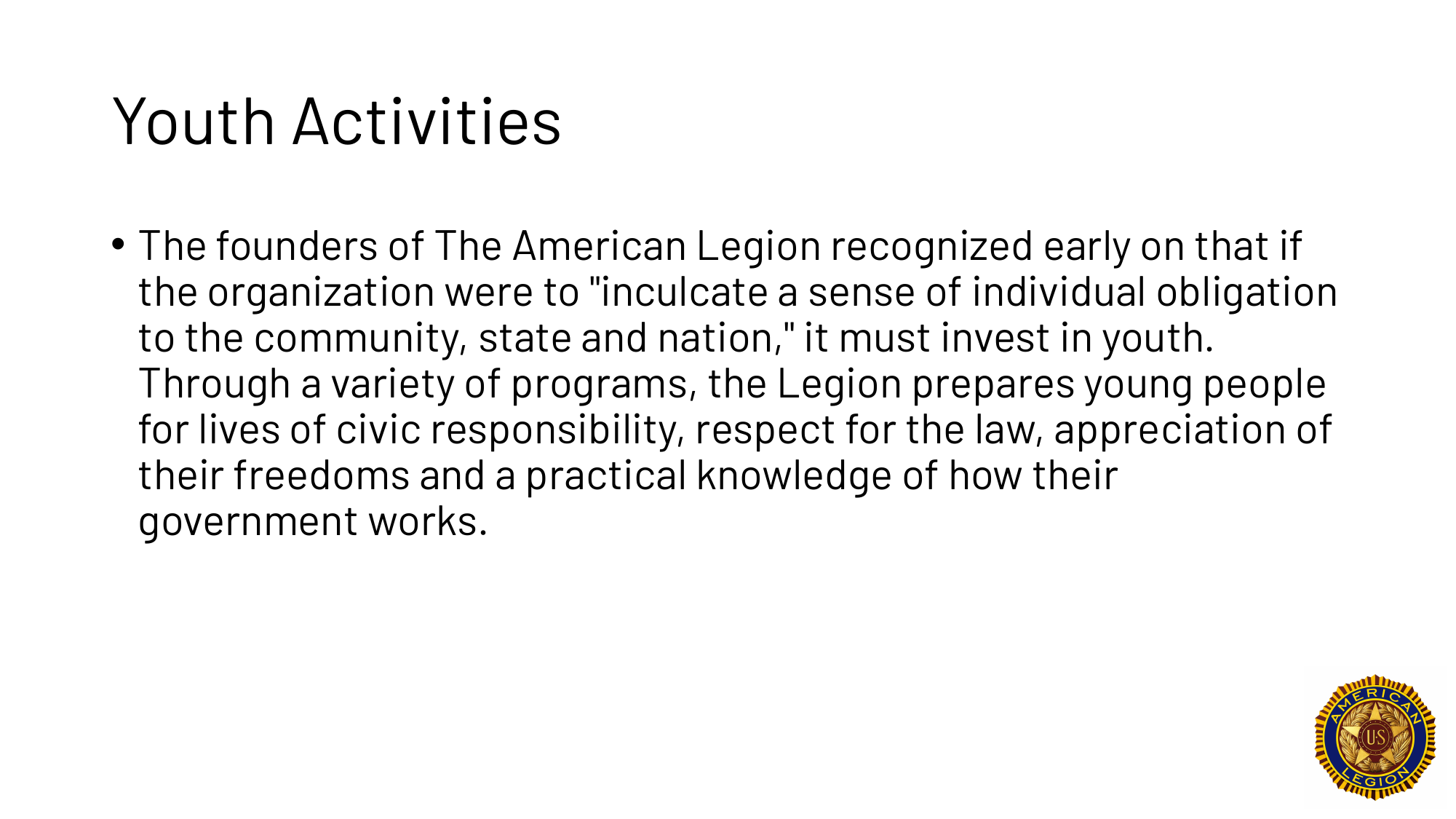

# Youth Activities
The founders of The American Legion recognized early on that if the organization were to "inculcate a sense of individual obligation to the community, state and nation," it must invest in youth. Through a variety of programs, the Legion prepares young people for lives of civic responsibility, respect for the law, appreciation of their freedoms and a practical knowledge of how their government works.